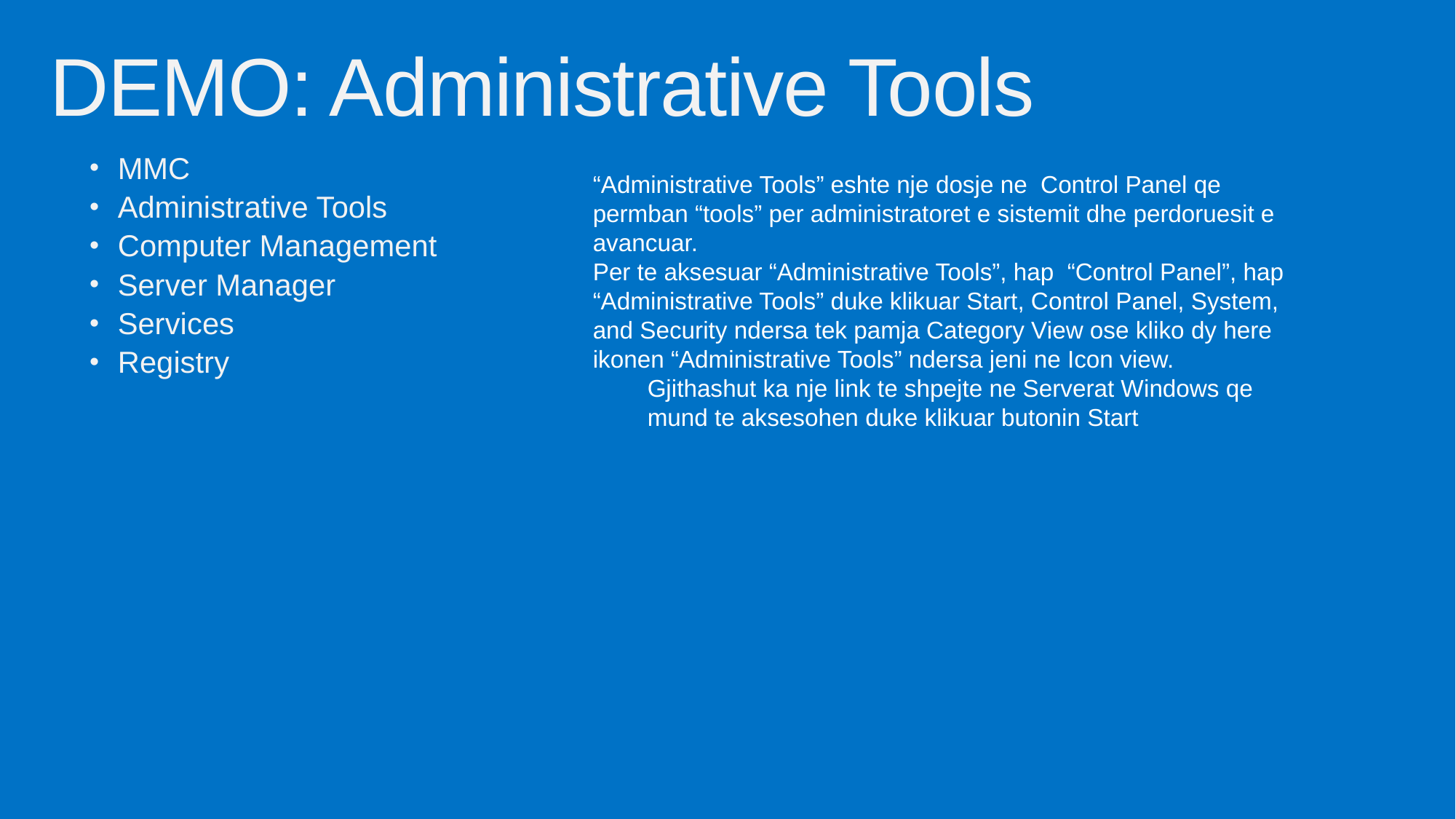

# DEMO: Administrative Tools
MMC
Administrative Tools
Computer Management
Server Manager
Services
Registry
“Administrative Tools” eshte nje dosje ne  Control Panel qe permban “tools” per administratoret e sistemit dhe perdoruesit e avancuar.
Per te aksesuar “Administrative Tools”, hap  “Control Panel”, hap “Administrative Tools” duke klikuar Start, Control Panel, System, and Security ndersa tek pamja Category View ose kliko dy here ikonen “Administrative Tools” ndersa jeni ne Icon view.
Gjithashut ka nje link te shpejte ne Serverat Windows qe mund te aksesohen duke klikuar butonin Start